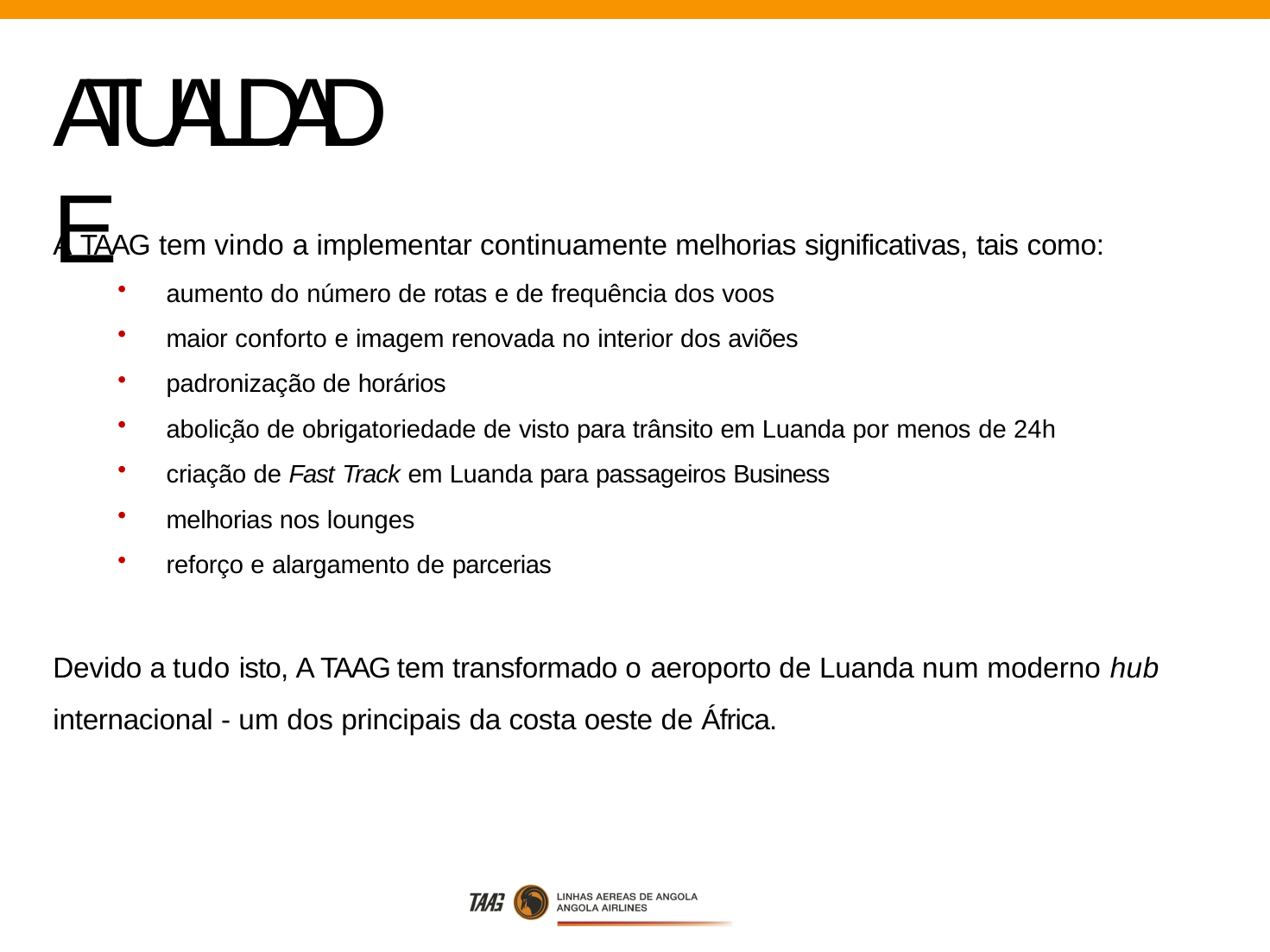

# ATUALIDADE
A TAAG tem vindo a implementar continuamente melhorias significativas, tais como:
aumento do número de rotas e de frequência dos voos
maior conforto e imagem renovada no interior dos aviões
padronização de horários
abolição de obrigatoriedade de visto para trânsito em Luanda por menos de 24h
criação de Fast Track em Luanda para passageiros Business
melhorias nos lounges
reforço e alargamento de parcerias

Devido a tudo isto, A TAAG tem transformado o aeroporto de Luanda num moderno hub
internacional - um dos principais da costa oeste de África.